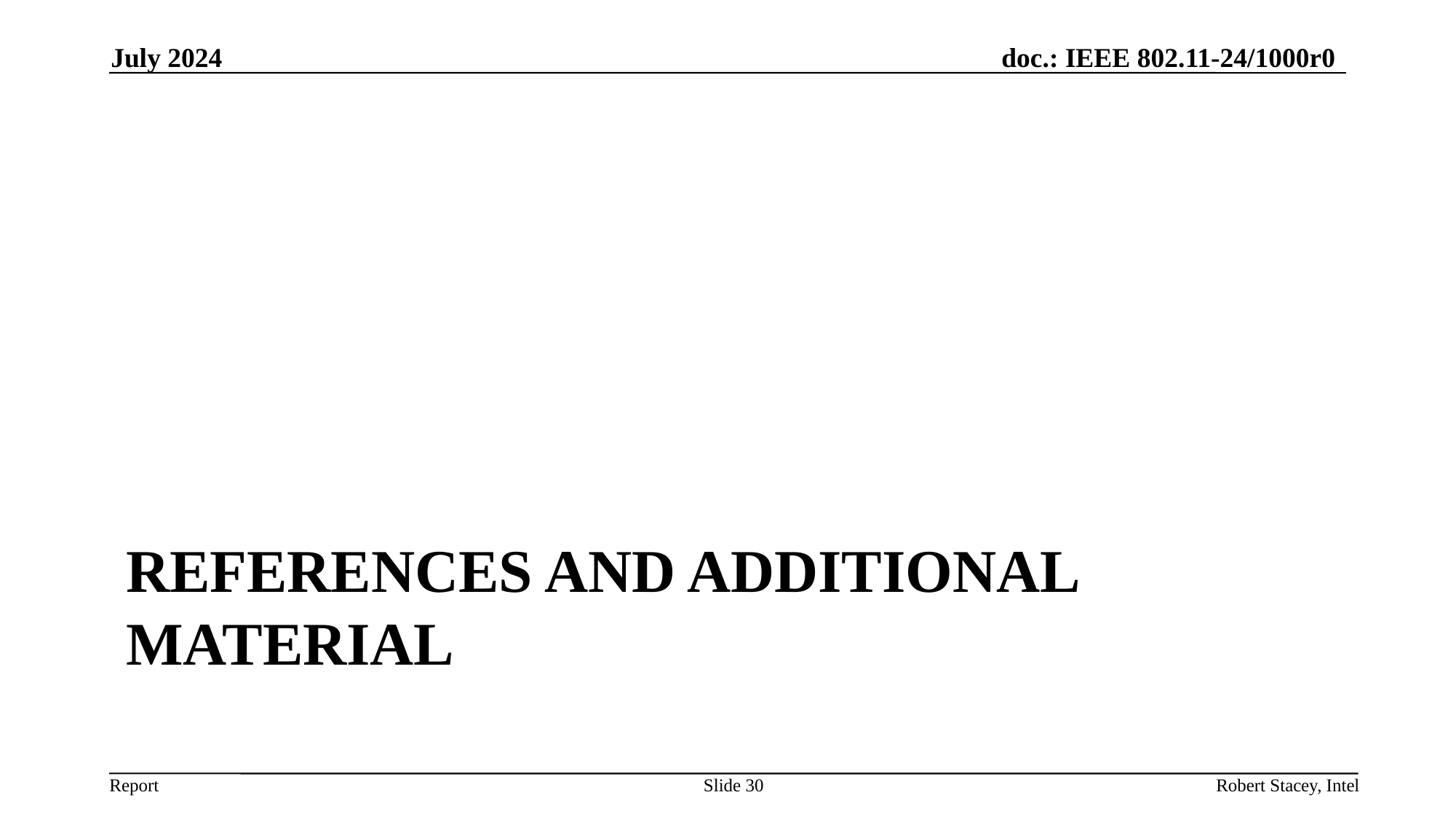

July 2024

# References and additional material
Slide 30
Robert Stacey, Intel